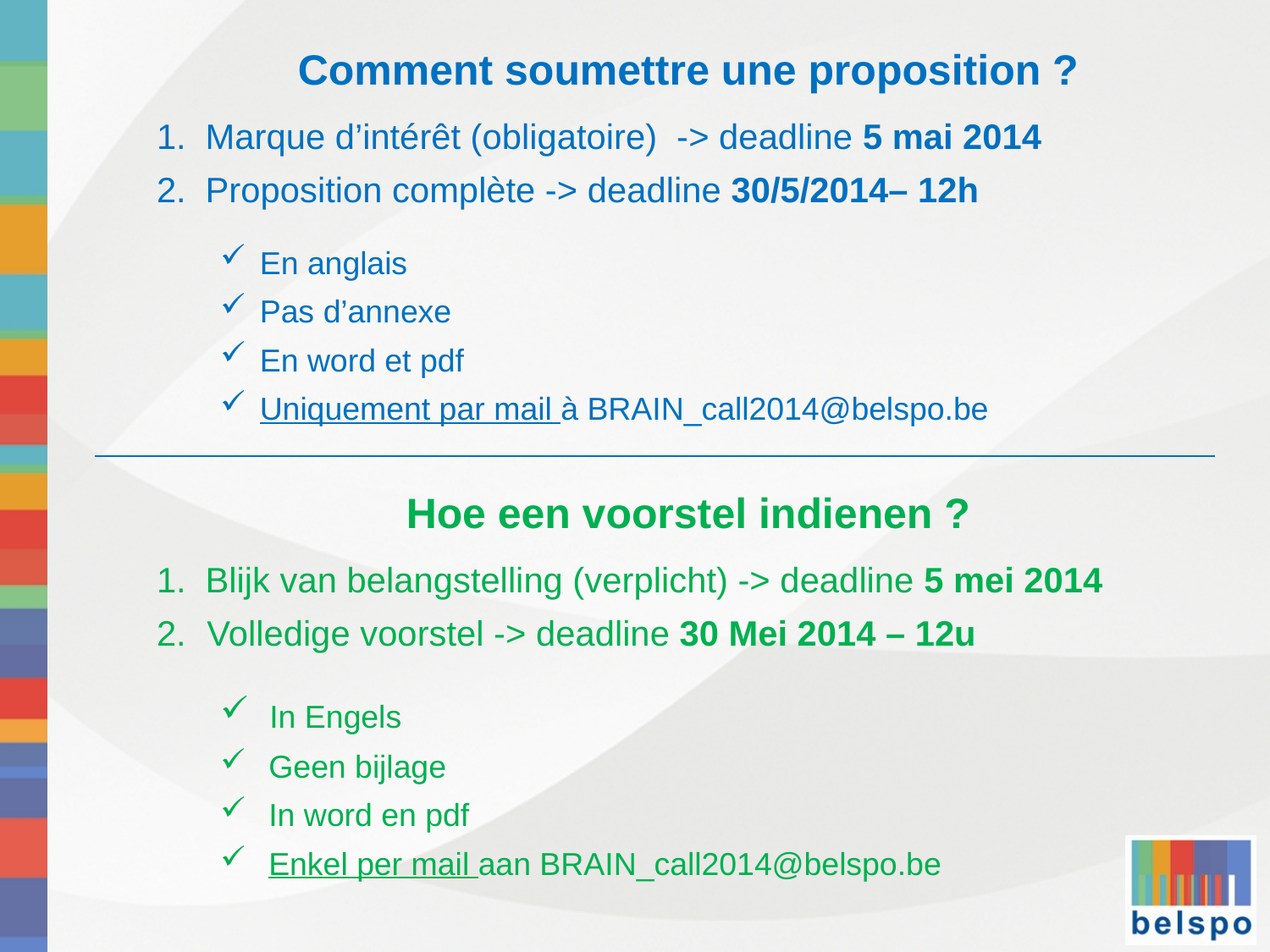

Comment soumettre une proposition ?
1.  Marque d’intérêt (obligatoire)  -> deadline 5 mai 2014
2.  Proposition complète -> deadline 30/5/2014– 12h

En anglais
Pas d’annexe
En word et pdf
Uniquement par mail à BRAIN_call2014@belspo.be

Hoe een voorstel indienen ?
1.  Blijk van belangstelling (verplicht) -> deadline 5 mei 2014
Volledige voorstel -> deadline 30 Mei 2014 – 12u

 In Engels
 Geen bijlage
 In word en pdf
 Enkel per mail aan BRAIN_call2014@belspo.be